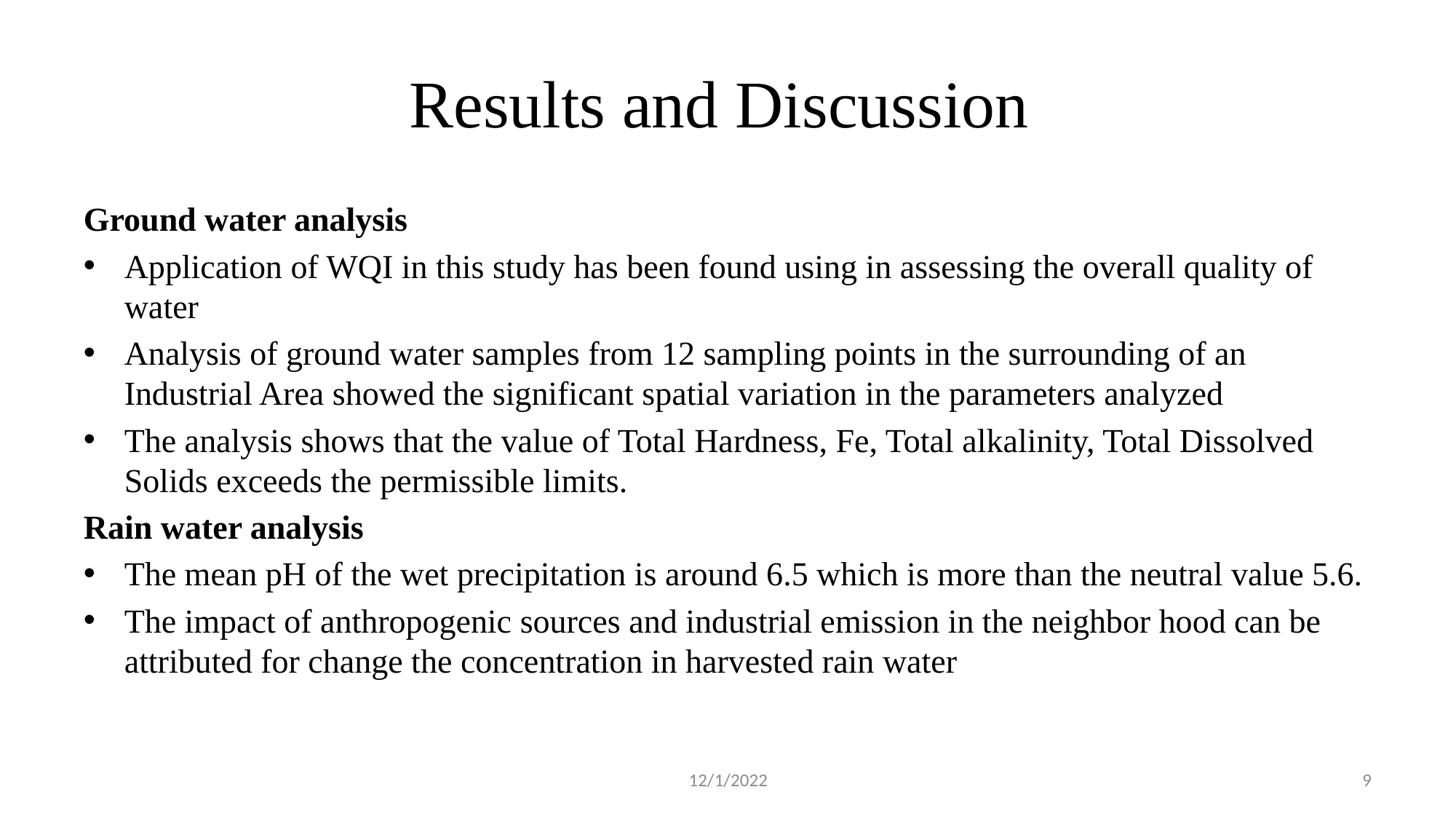

# Results and Discussion

Ground water analysis
Application of WQI in this study has been found using in assessing the overall quality of water
Analysis of ground water samples from 12 sampling points in the surrounding of an Industrial Area showed the significant spatial variation in the parameters analyzed
The analysis shows that the value of Total Hardness, Fe, Total alkalinity, Total Dissolved Solids exceeds the permissible limits.
Rain water analysis
The mean pH of the wet precipitation is around 6.5 which is more than the neutral value 5.6.
The impact of anthropogenic sources and industrial emission in the neighbor hood can be attributed for change the concentration in harvested rain water
12/1/2022
9